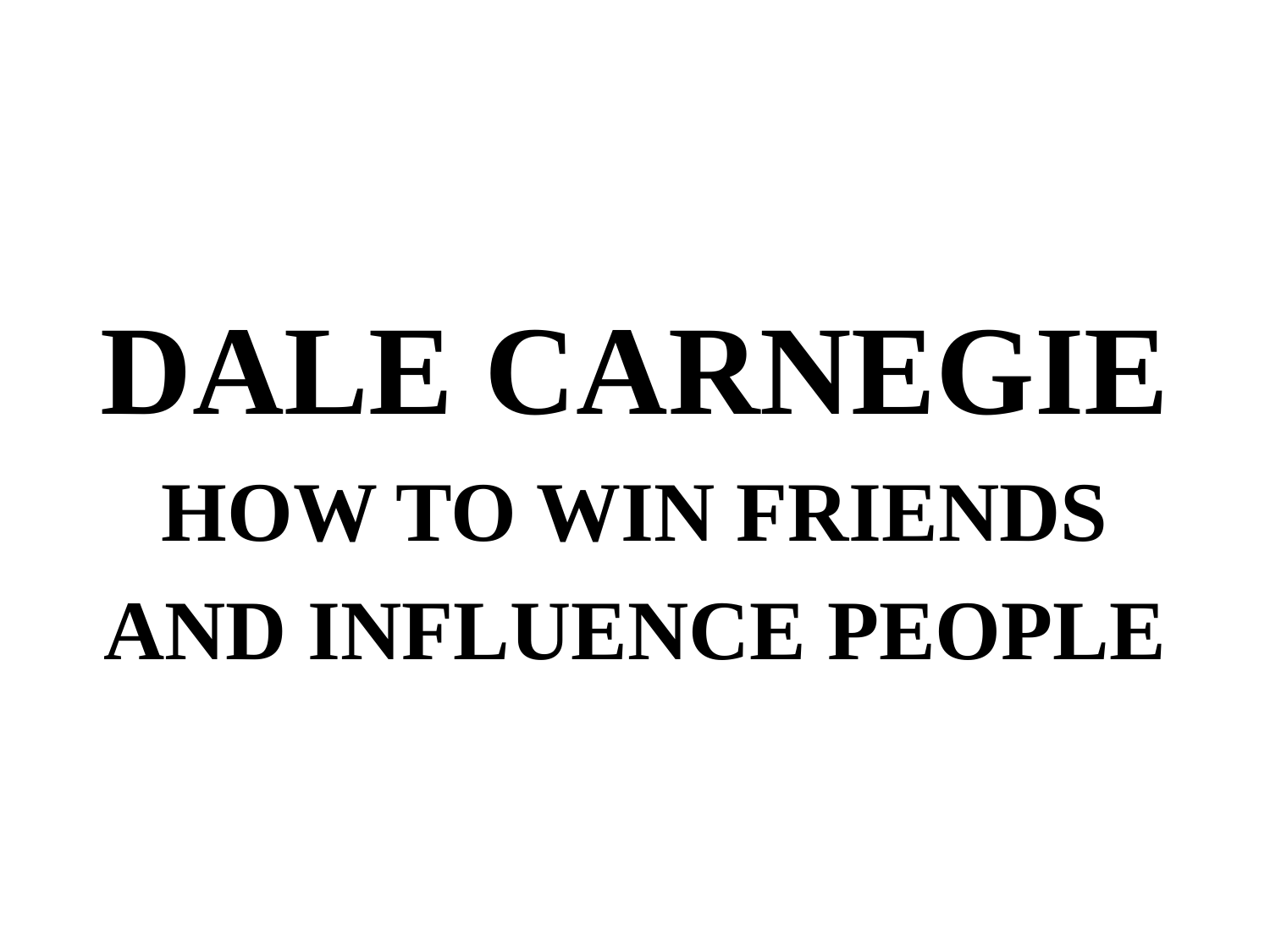

DALE CARNEGIE
HOW TO WIN FRIENDS
AND INFLUENCE PEOPLE